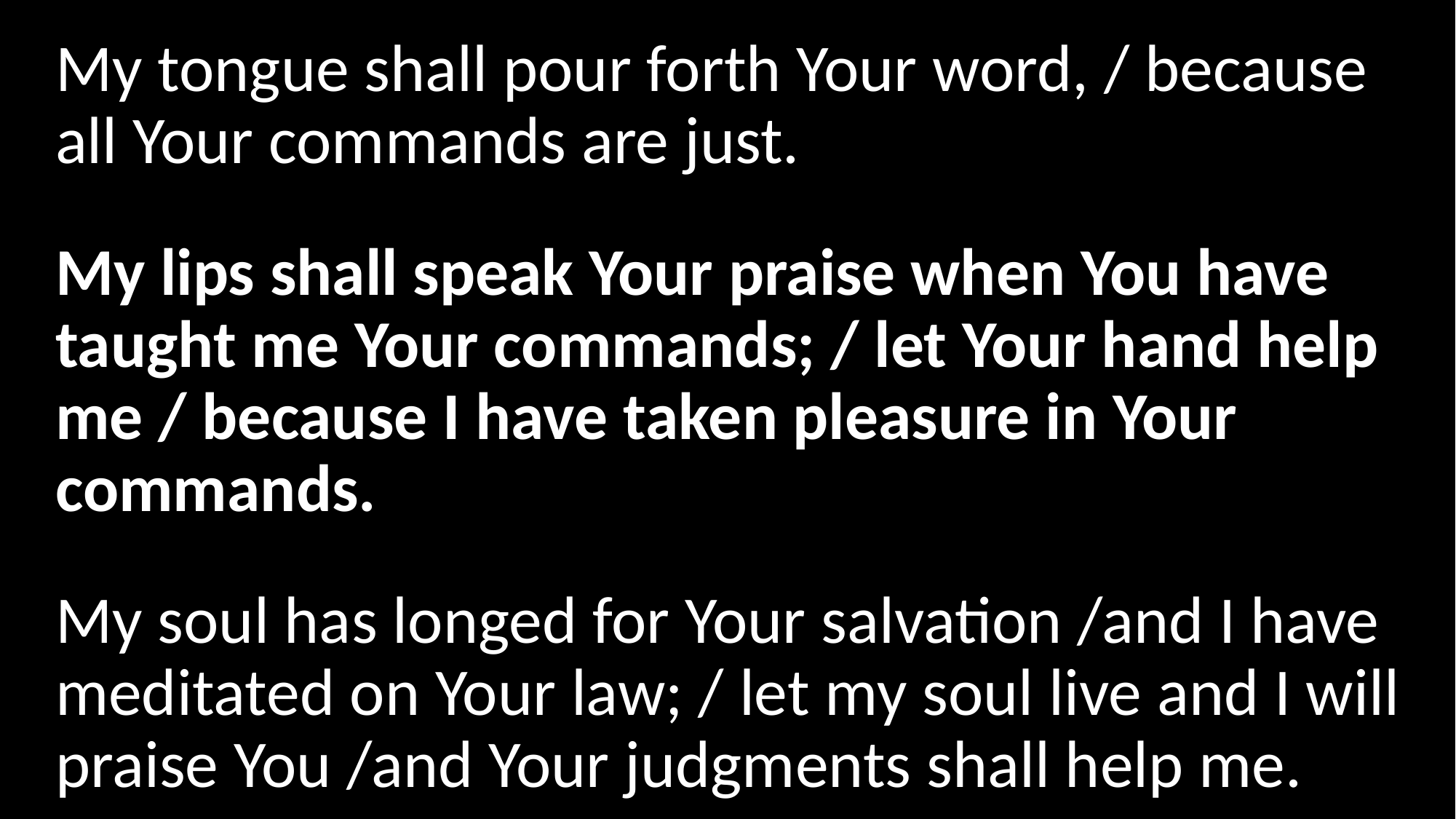

My tongue shall pour forth Your word, / because all Your commands are just.

My lips shall speak Your praise when You have taught me Your commands; / let Your hand help me / because I have taken pleasure in Your commands.

My soul has longed for Your salvation /and I have meditated on Your law; / let my soul live and I will praise You /and Your judgments shall help me.